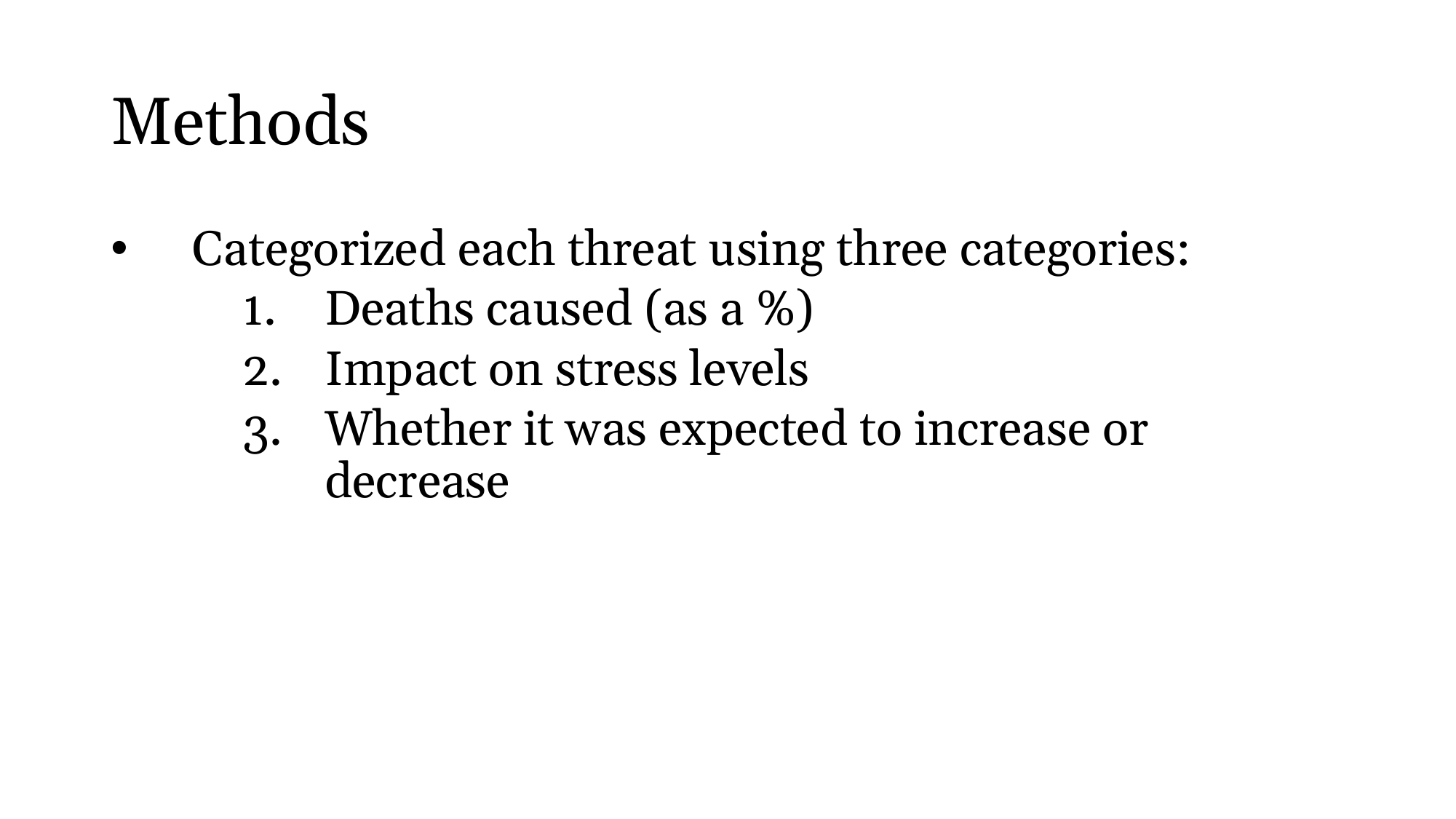

# Methods
Categorized each threat using three categories:
Deaths caused (as a %)
Impact on stress levels
Whether it was expected to increase or decrease